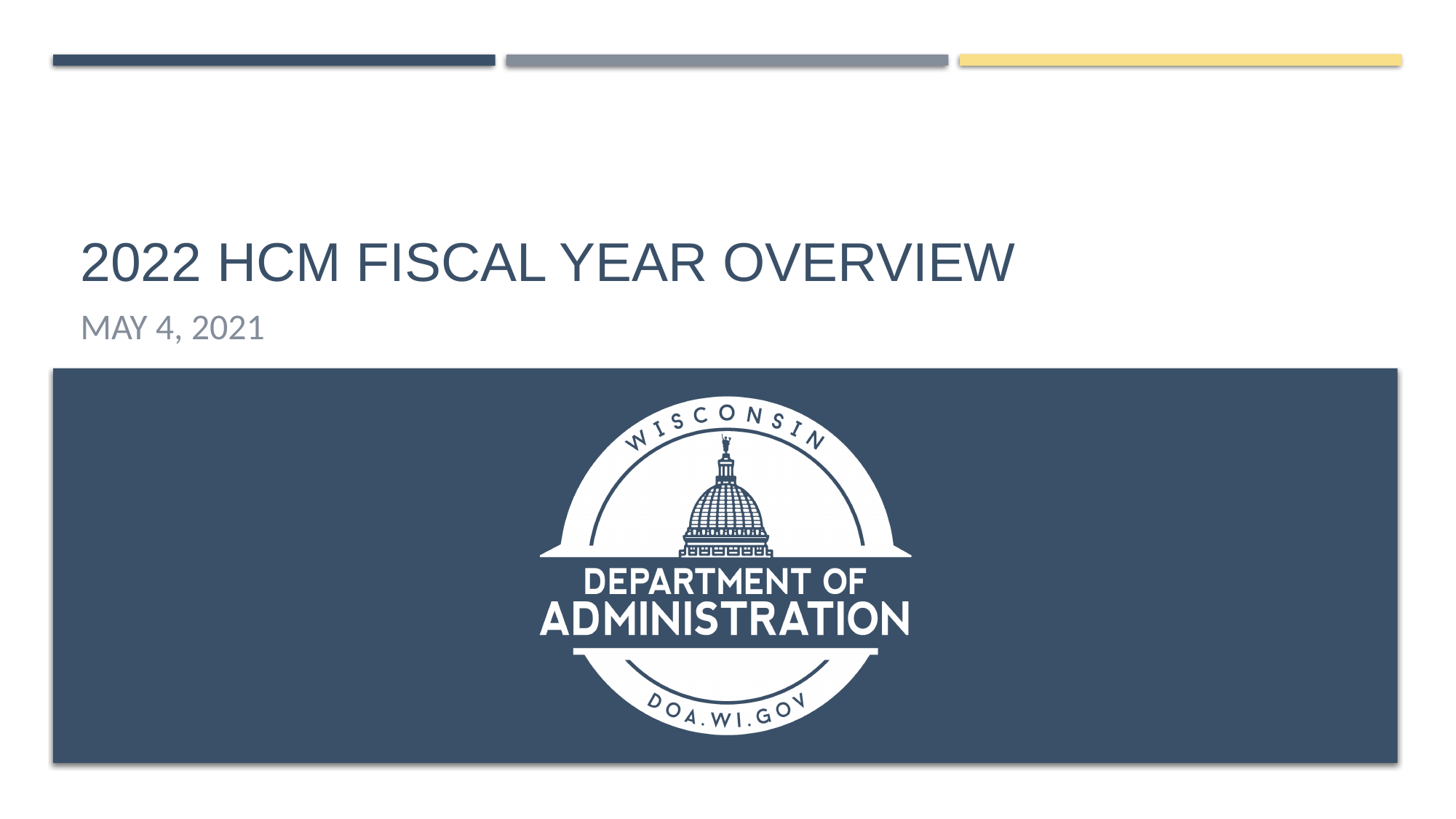

# 2022 HCM Fiscal year overview
May 4, 2021